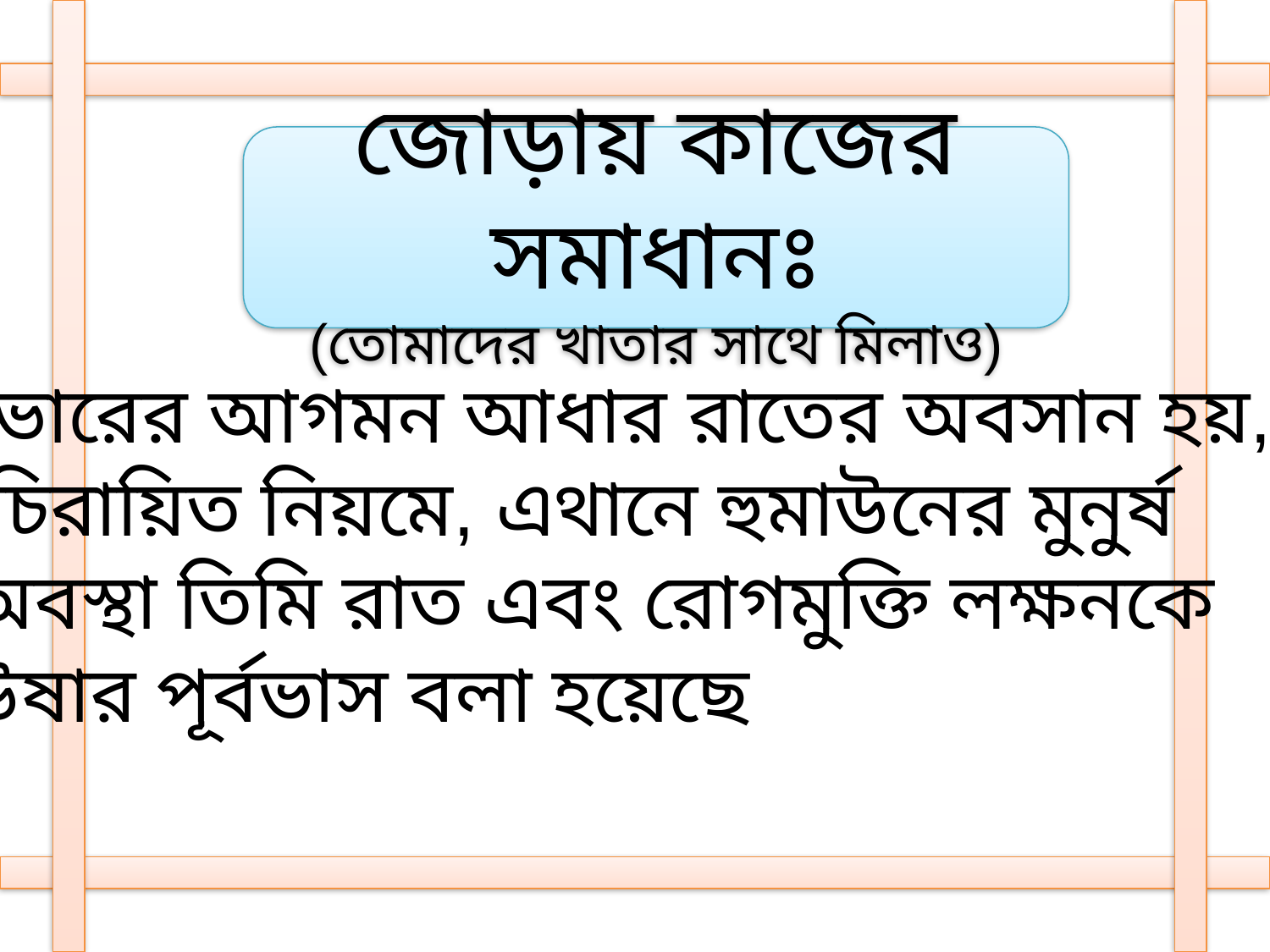

জোড়ায় কাজের সমাধানঃ
(তোমাদের খাতার সাথে মিলাও)
ভোরের আগমন আধার রাতের অবসান হয়,
 চিরায়িত নিয়মে, এথানে হুমাউনের মুনুর্ষ
অবস্থা তিমি রাত এবং রোগমুক্তি লক্ষনকে
উষার পূর্বভাস বলা হয়েছে